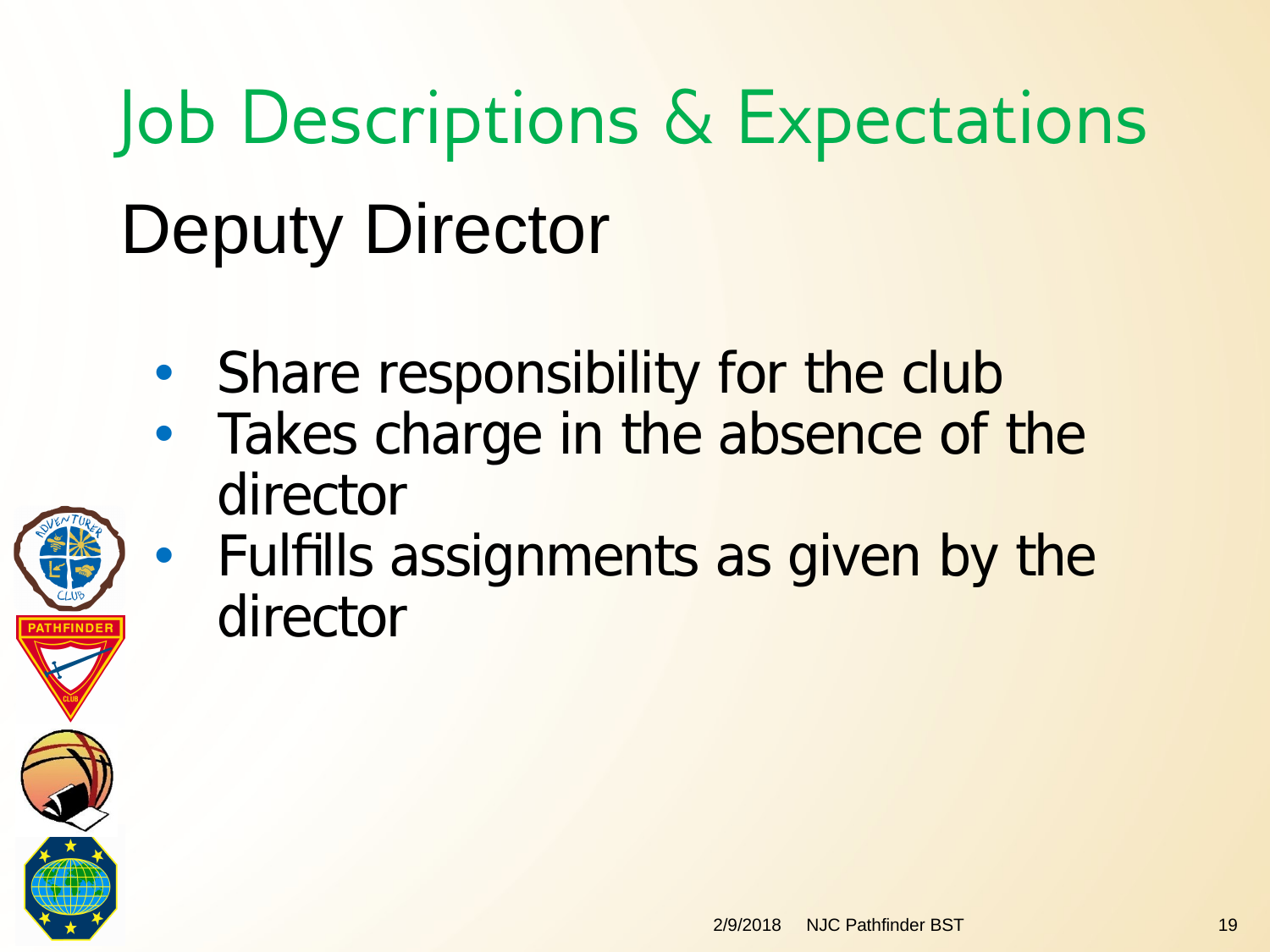

#
Job Descriptions & Expectations
Deputy Director

Share responsibility for the club
Takes charge in the absence of the director
Fulfills assignments as given by the director
2/9/2018
NJC Pathfinder BST
19